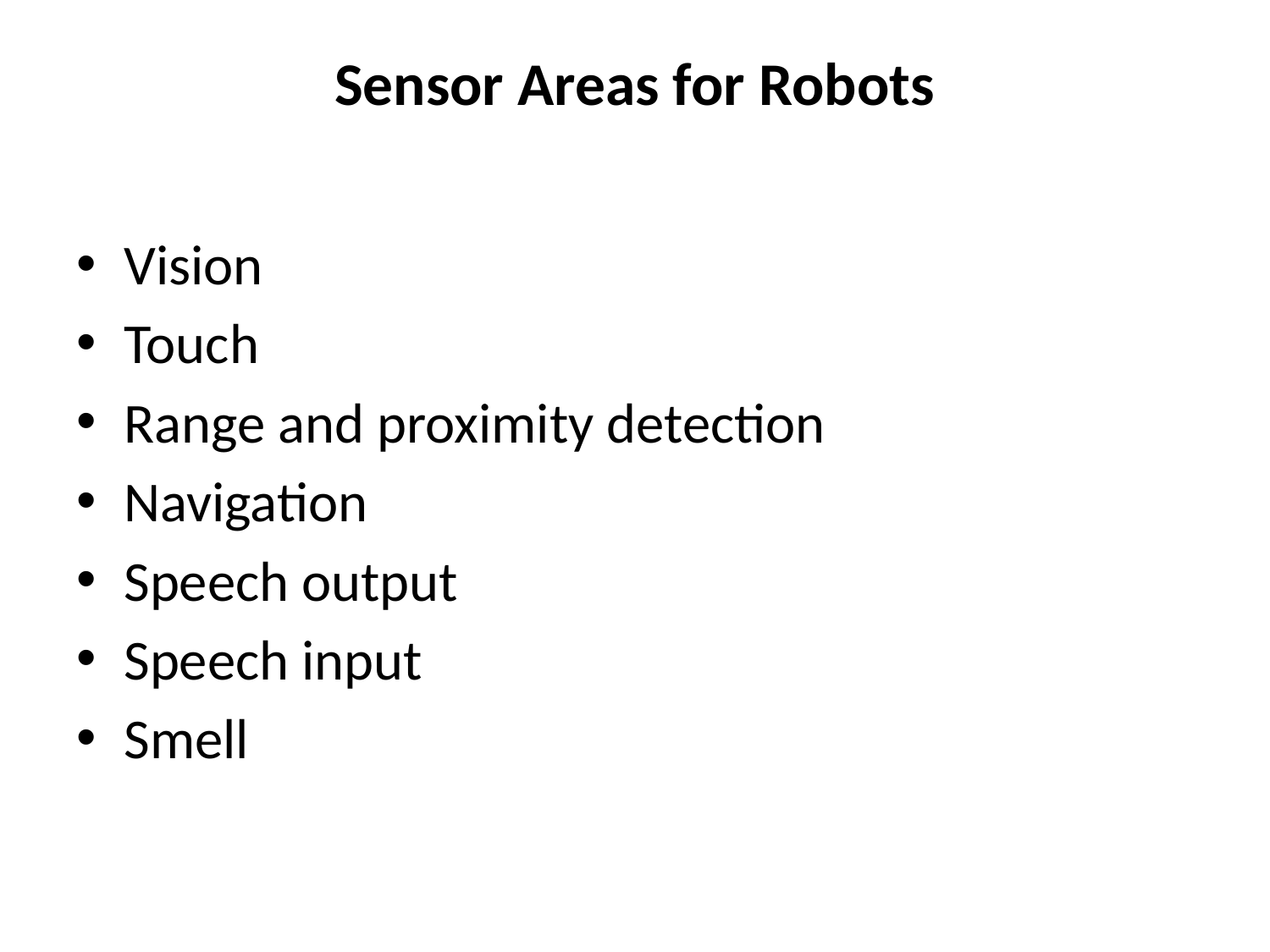

# Sensor Areas for Robots
Vision
Touch
Range and proximity detection
Navigation
Speech output
Speech input
Smell